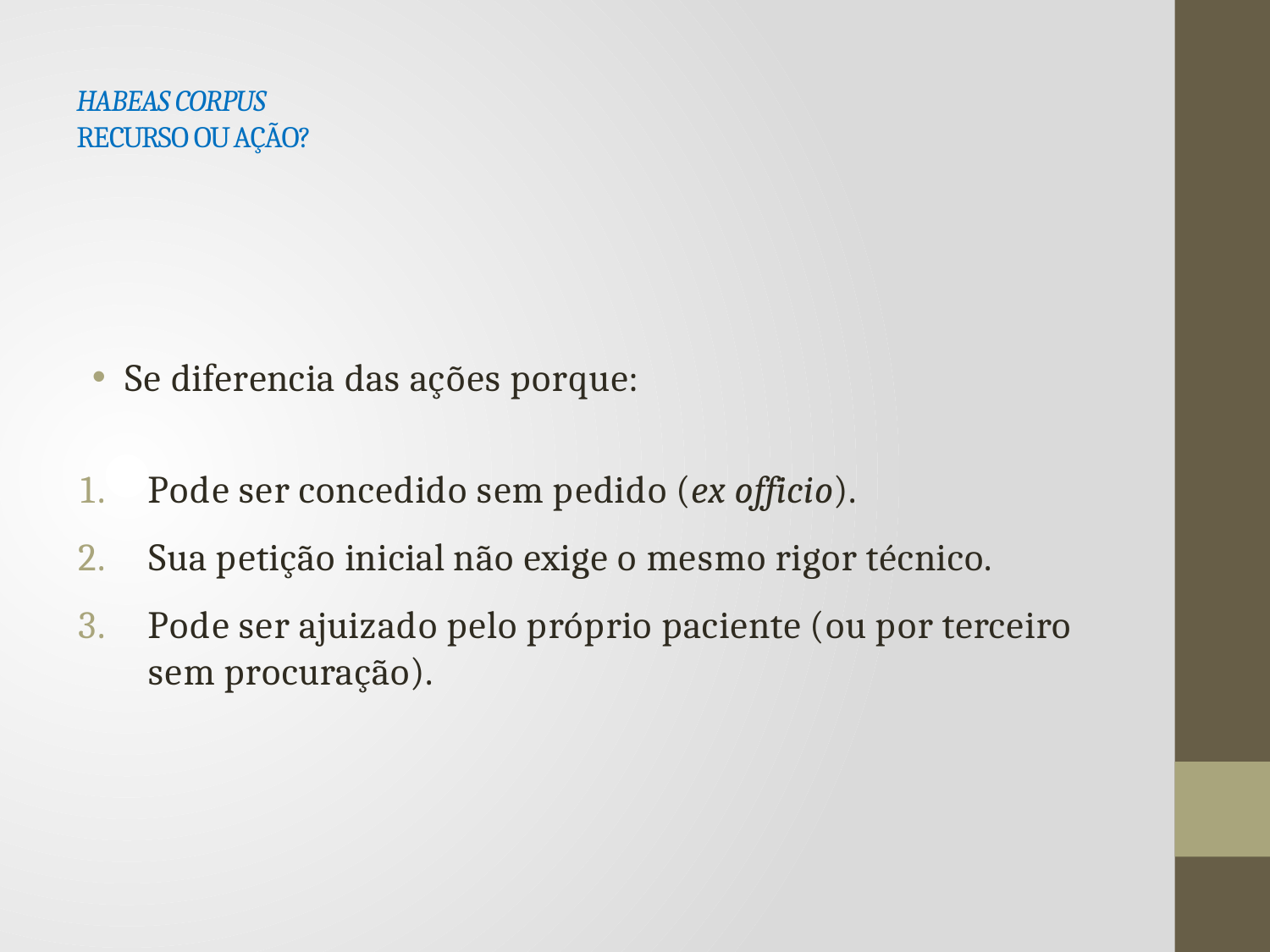

# HABEAS CORPUS RECURSO OU AÇÃO?
Se diferencia das ações porque:

Pode ser concedido sem pedido (ex officio).
Sua petição inicial não exige o mesmo rigor técnico.
Pode ser ajuizado pelo próprio paciente (ou por terceiro sem procuração).